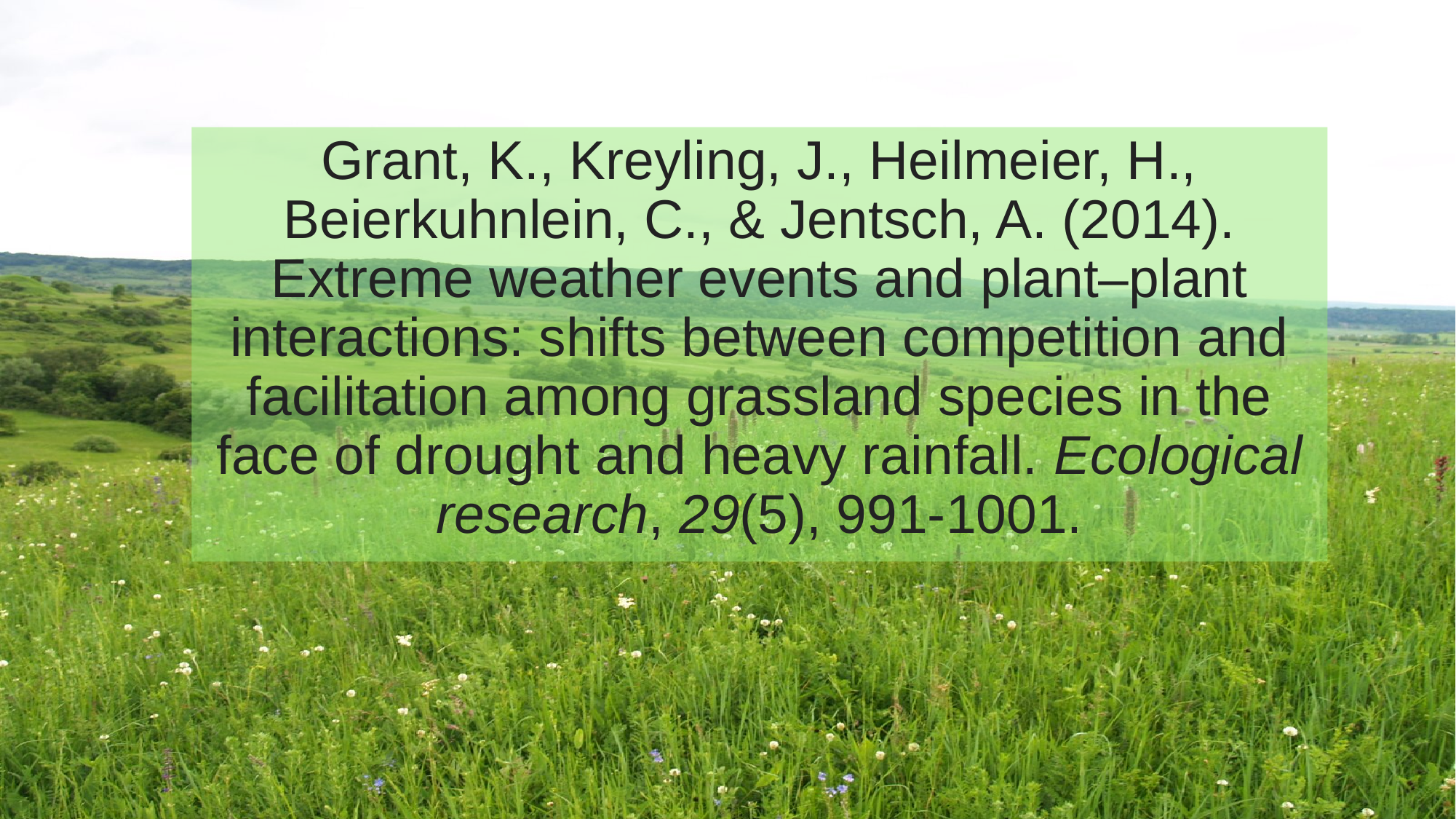

Grant, K., Kreyling, J., Heilmeier, H., Beierkuhnlein, C., & Jentsch, A. (2014). Extreme weather events and plant–plant interactions: shifts between competition and facilitation among grassland species in the face of drought and heavy rainfall. Ecological research, 29(5), 991-1001.